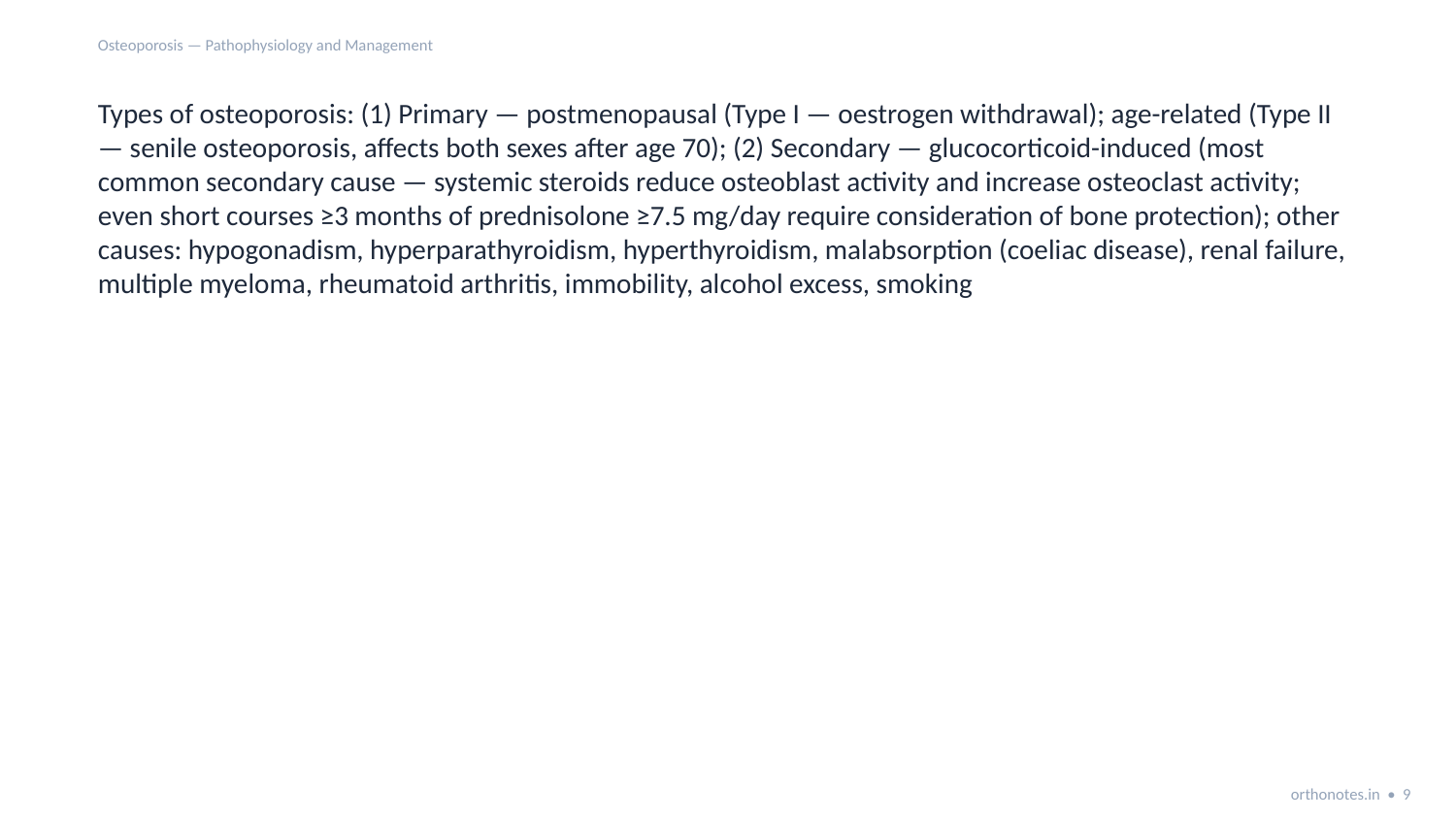

Osteoporosis — Pathophysiology and Management
Types of osteoporosis: (1) Primary — postmenopausal (Type I — oestrogen withdrawal); age-related (Type II — senile osteoporosis, affects both sexes after age 70); (2) Secondary — glucocorticoid-induced (most common secondary cause — systemic steroids reduce osteoblast activity and increase osteoclast activity; even short courses ≥3 months of prednisolone ≥7.5 mg/day require consideration of bone protection); other causes: hypogonadism, hyperparathyroidism, hyperthyroidism, malabsorption (coeliac disease), renal failure, multiple myeloma, rheumatoid arthritis, immobility, alcohol excess, smoking
orthonotes.in  •  9